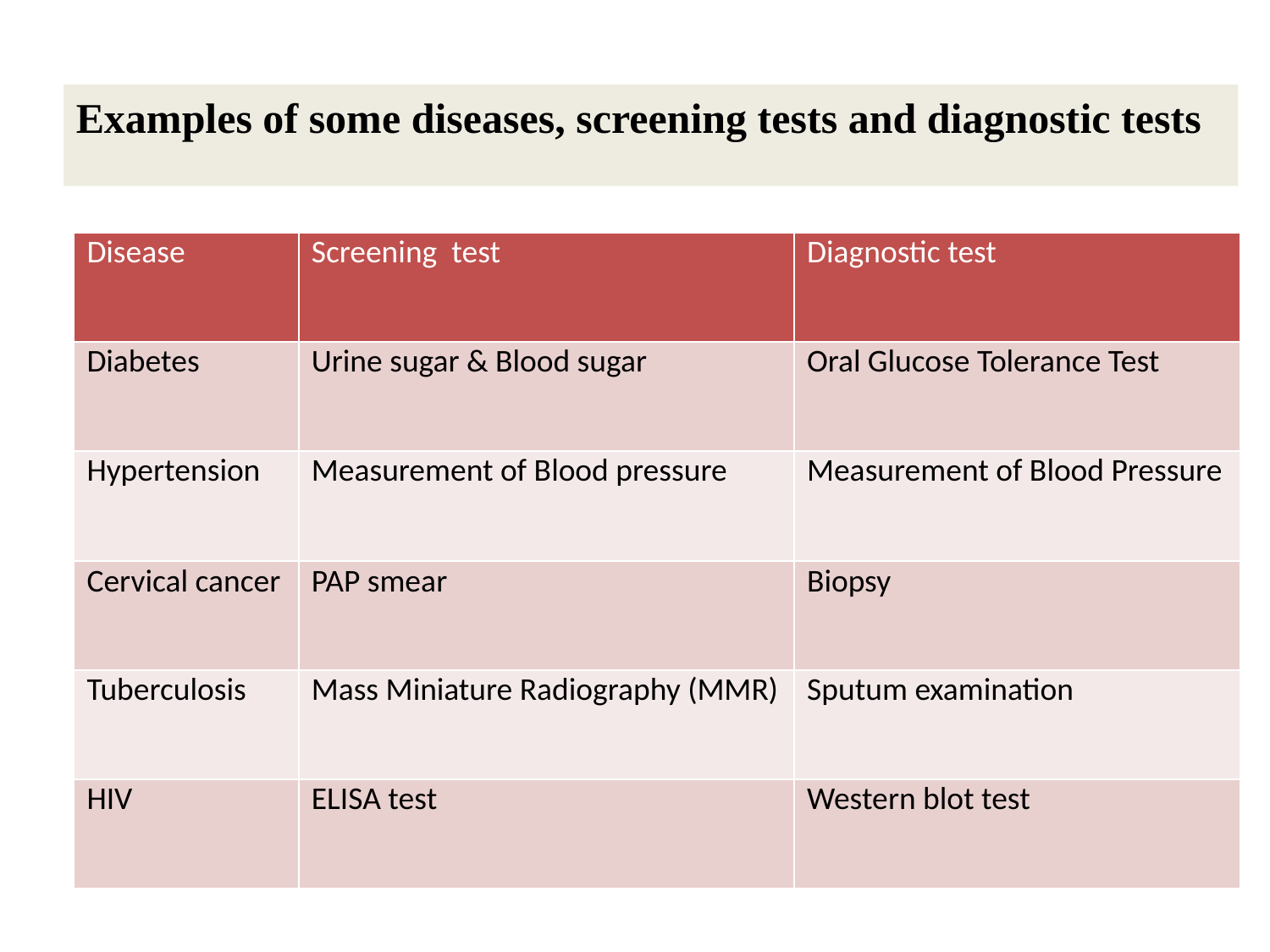

Examples of some diseases, screening tests and diagnostic tests

| Disease | Screening test | Diagnostic test |
| --- | --- | --- |
| Diabetes | Urine sugar & Blood sugar | Oral Glucose Tolerance Test |
| Hypertension | Measurement of Blood pressure | Measurement of Blood Pressure |
| Cervical cancer | PAP smear | Biopsy |
| Tuberculosis | Mass Miniature Radiography (MMR) | Sputum examination |
| HIV | ELISA test | Western blot test |